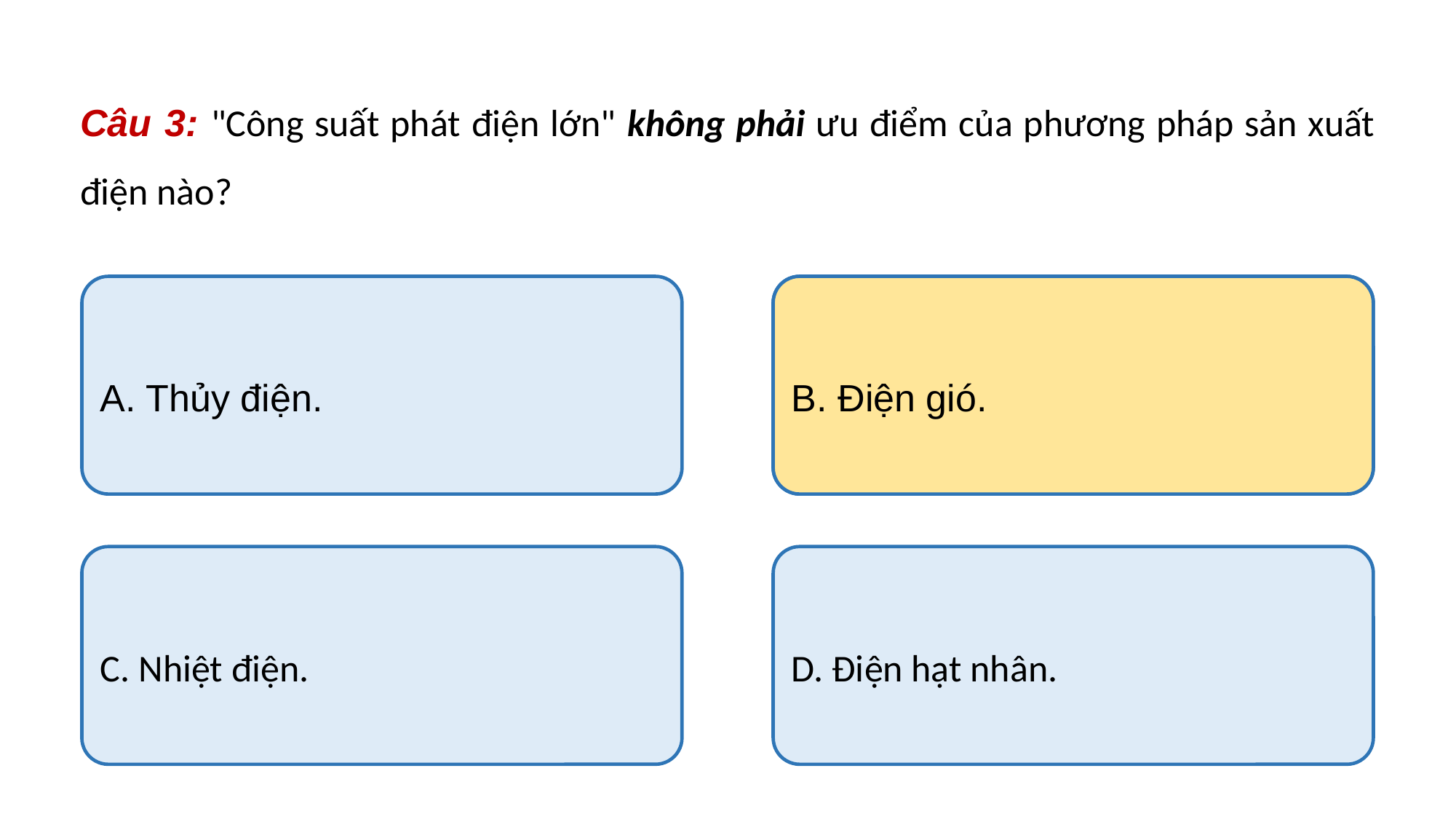

Câu 3: "Công suất phát điện lớn" không phải ưu điểm của phương pháp sản xuất điện nào?
B. Điện gió.
A. Thủy điện.
B. Điện gió.
C. Nhiệt điện.
D. Điện hạt nhân.